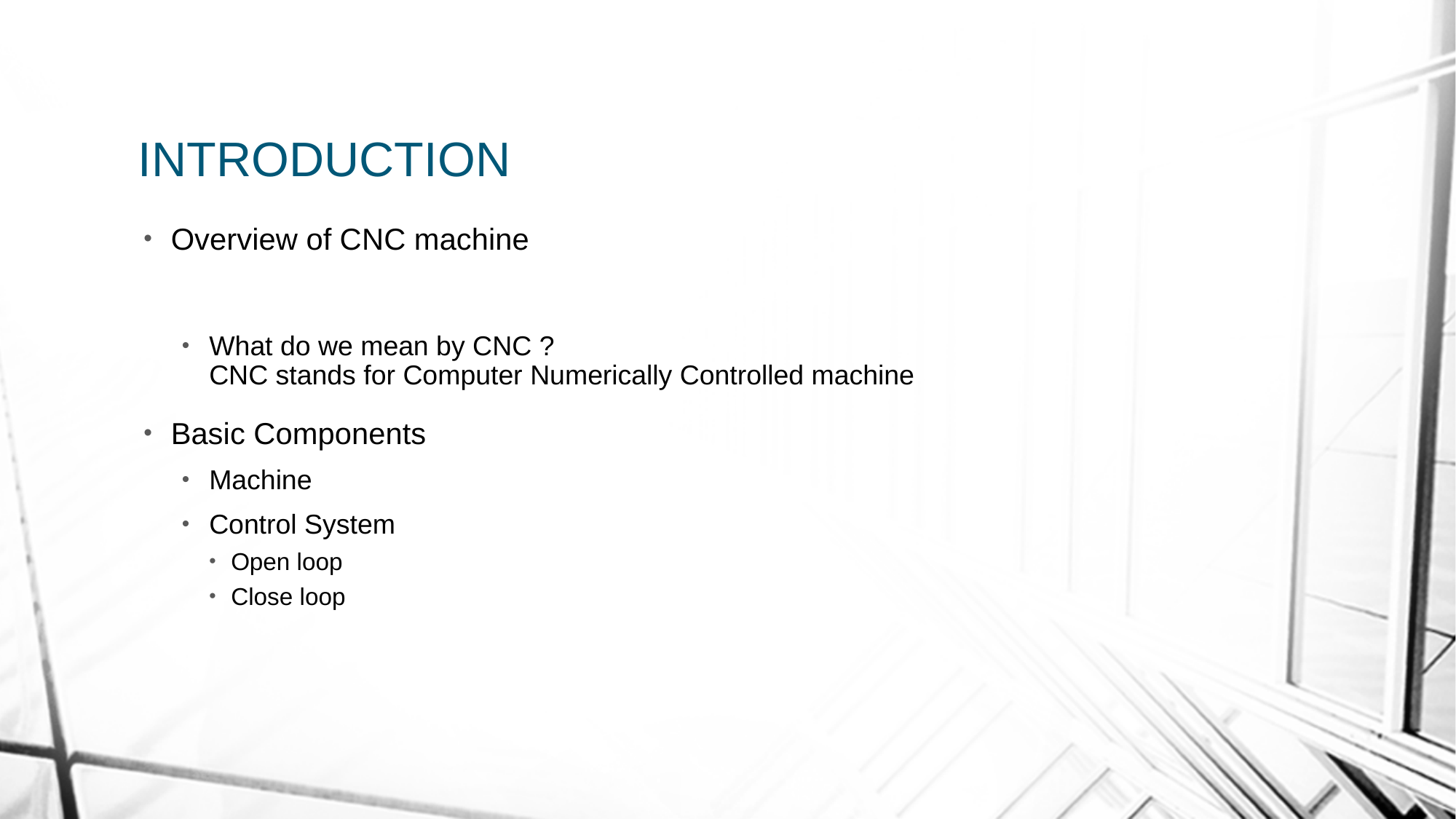

# Introduction
Overview of CNC machine

What do we mean by CNC ?
CNC stands for Computer Numerically Controlled machine
Basic Components
Machine
Control System
Open loop
Close loop